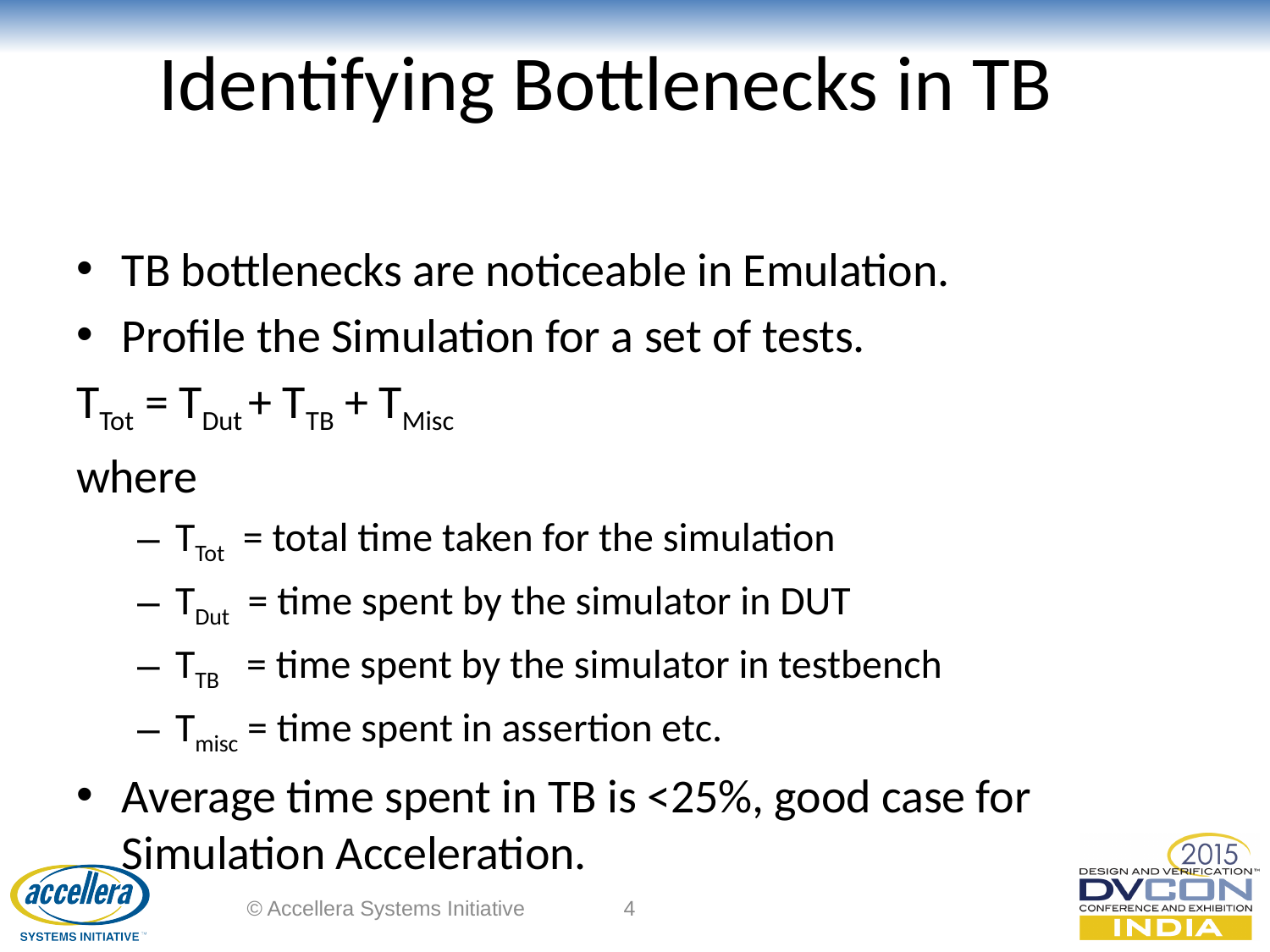

# Identifying Bottlenecks in TB
TB bottlenecks are noticeable in Emulation.
Profile the Simulation for a set of tests.
TTot = TDut + TTB + TMisc
where
TTot  = total time taken for the simulation
TDut  = time spent by the simulator in DUT
TTB   = time spent by the simulator in testbench
Tmisc = time spent in assertion etc.
Average time spent in TB is <25%, good case for Simulation Acceleration.
© Accellera Systems Initiative
4